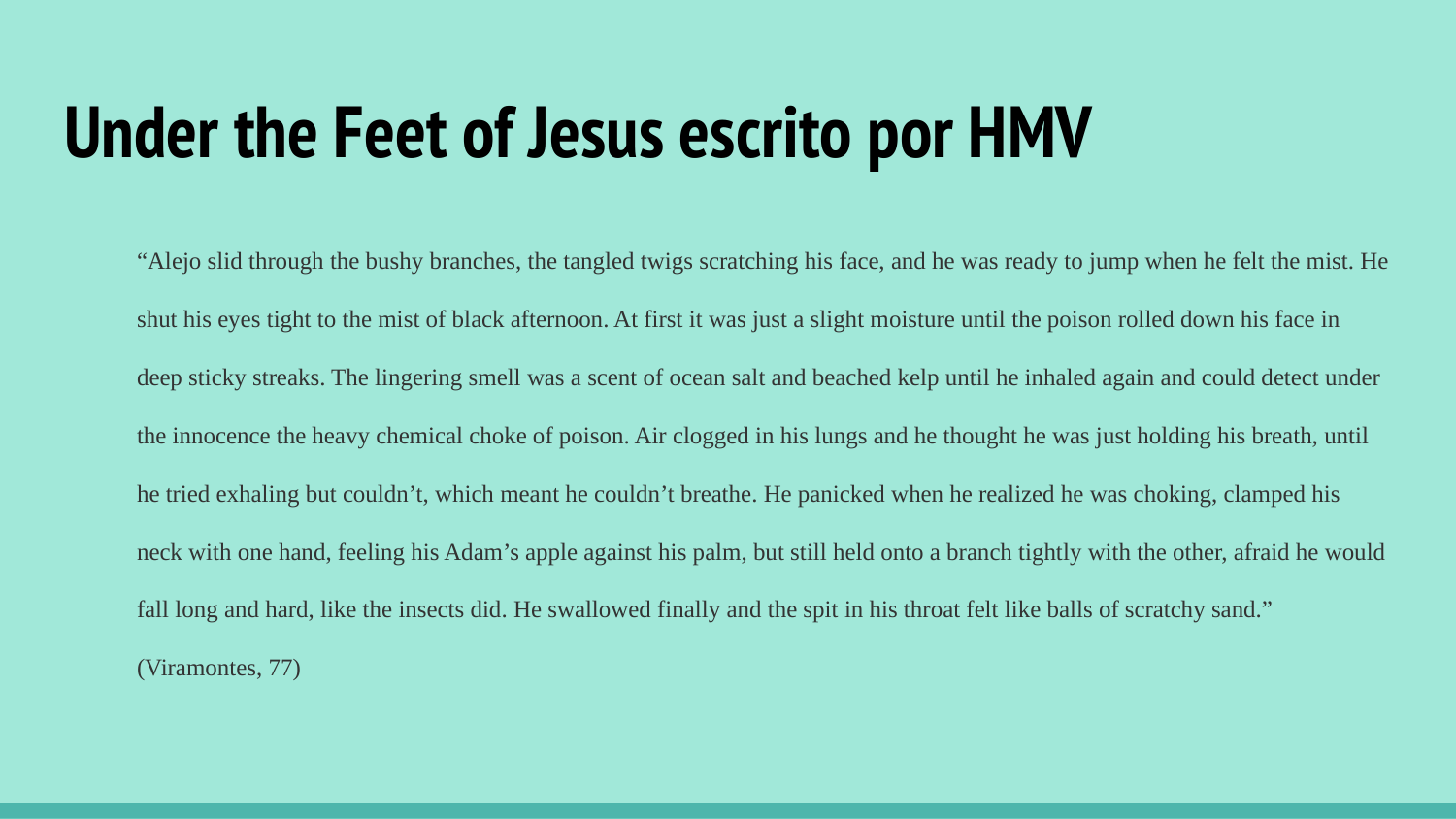

# Under the Feet of Jesus escrito por HMV
“Alejo slid through the bushy branches, the tangled twigs scratching his face, and he was ready to jump when he felt the mist. He shut his eyes tight to the mist of black afternoon. At first it was just a slight moisture until the poison rolled down his face in deep sticky streaks. The lingering smell was a scent of ocean salt and beached kelp until he inhaled again and could detect under the innocence the heavy chemical choke of poison. Air clogged in his lungs and he thought he was just holding his breath, until he tried exhaling but couldn’t, which meant he couldn’t breathe. He panicked when he realized he was choking, clamped his neck with one hand, feeling his Adam’s apple against his palm, but still held onto a branch tightly with the other, afraid he would fall long and hard, like the insects did. He swallowed finally and the spit in his throat felt like balls of scratchy sand.” (Viramontes, 77)